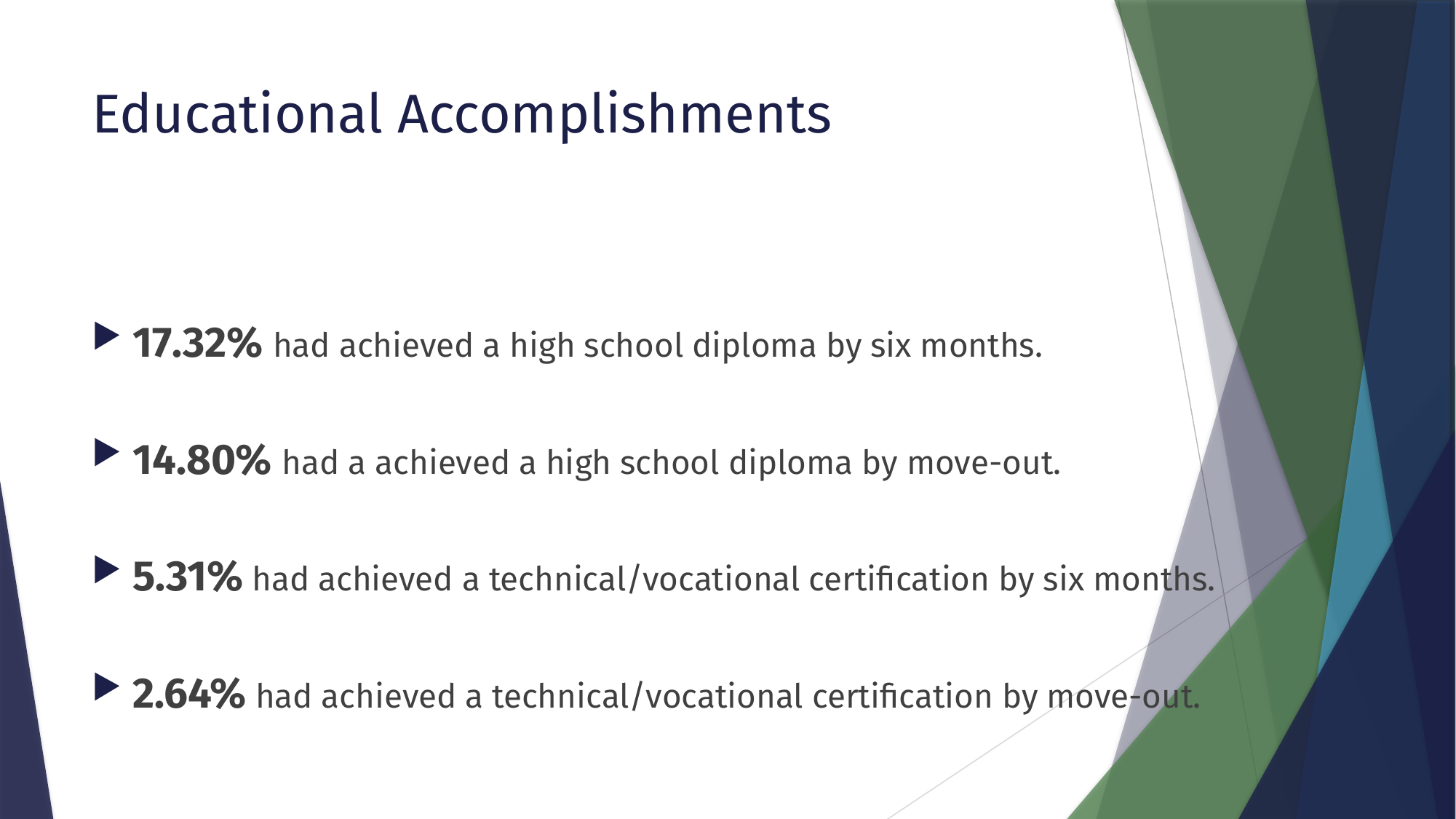

# Educational Accomplishments
17.32% had achieved a high school diploma by six months.
14.80% had a achieved a high school diploma by move-out.
5.31% had achieved a technical/vocational certification by six months.
2.64% had achieved a technical/vocational certification by move-out.